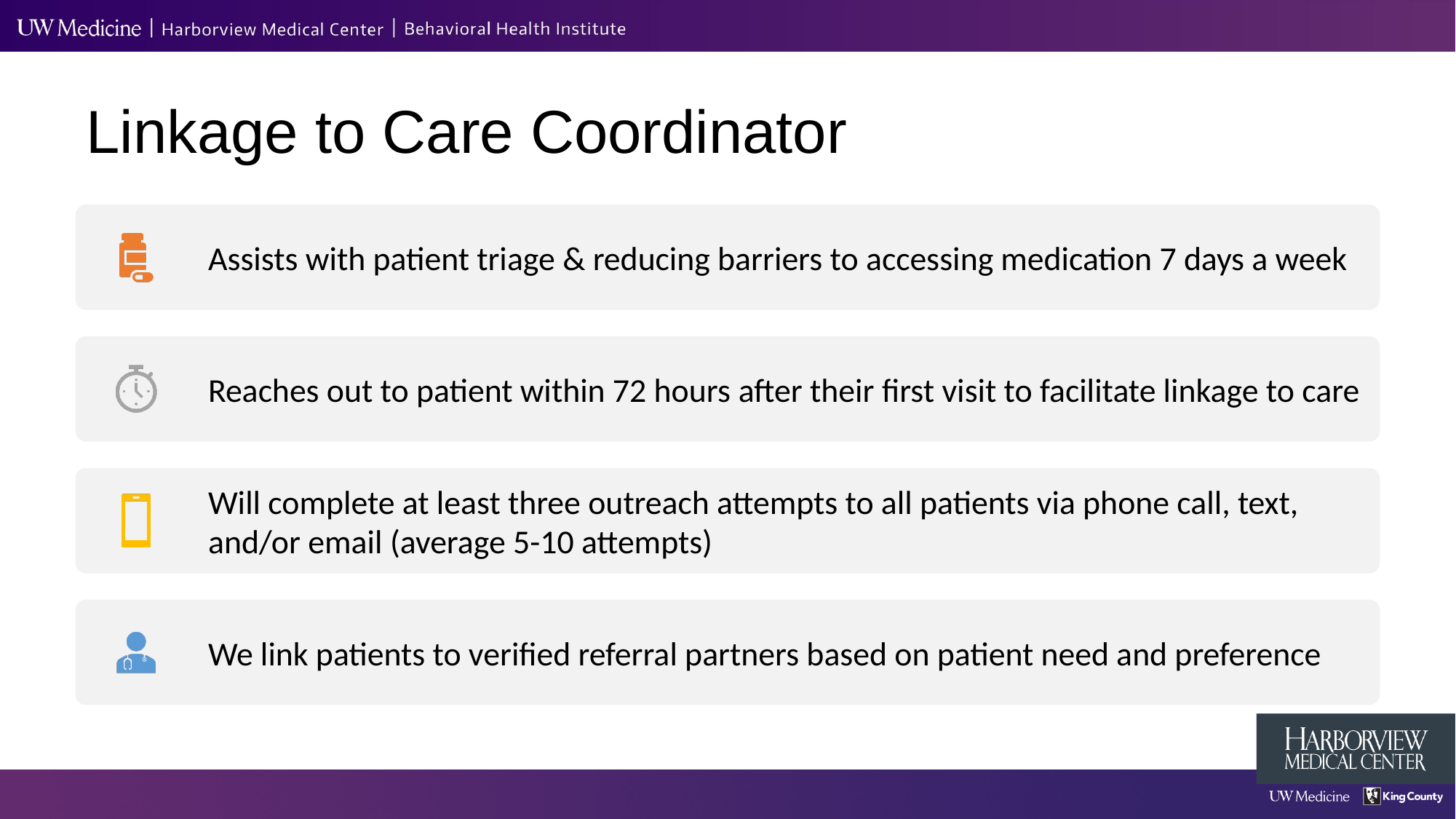

# Linkage to Care Coordinator
Assists with patient triage & reducing barriers to accessing medication 7 days a week
Reaches out to patient within 72 hours after their first visit to facilitate linkage to care
Will complete at least three outreach attempts to all patients via phone call, text, and/or email (average 5-10 attempts)
We link patients to verified referral partners based on patient need and preference